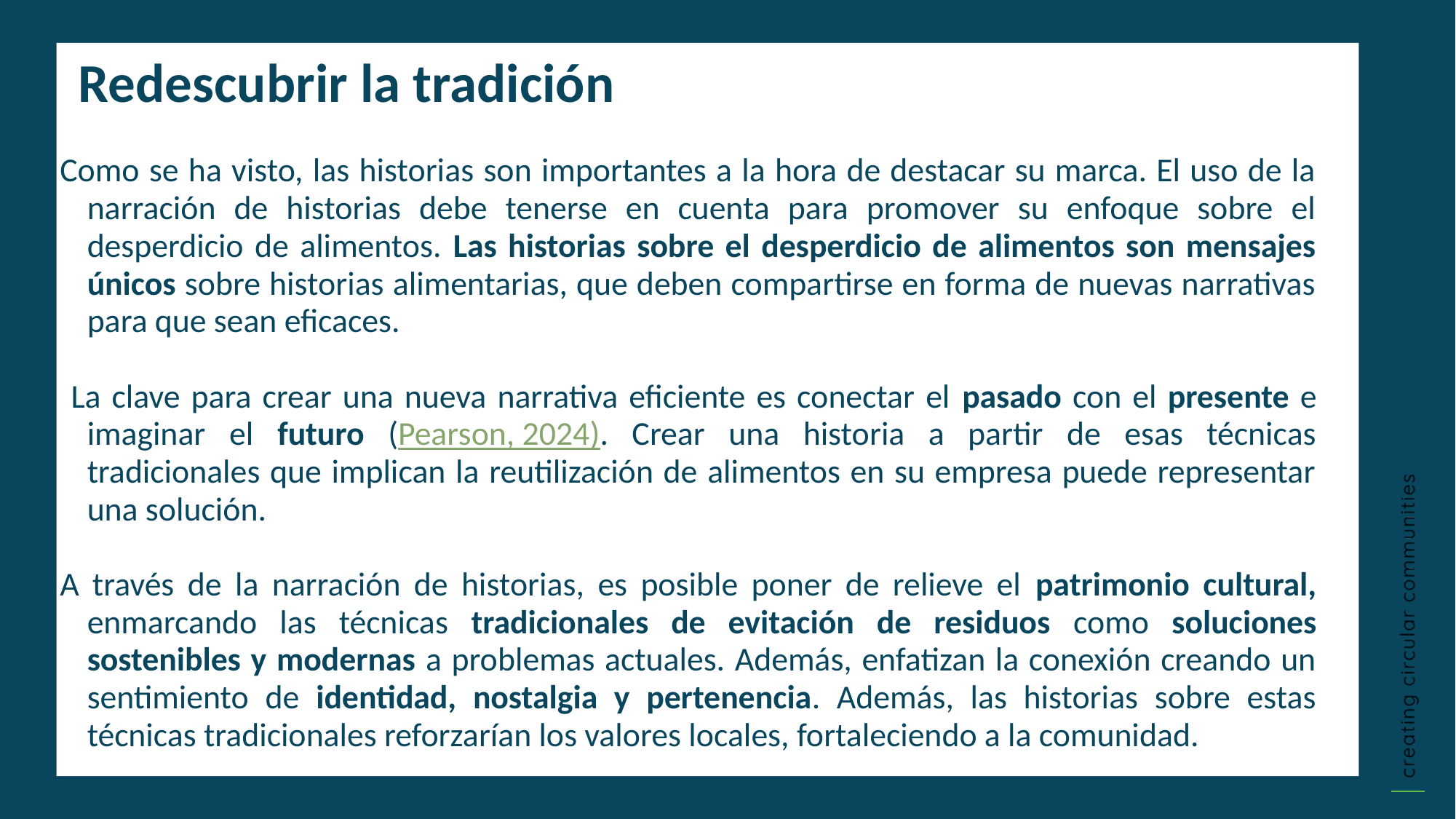

Redescubrir la tradición
Como se ha visto, las historias son importantes a la hora de destacar su marca. El uso de la narración de historias debe tenerse en cuenta para promover su enfoque sobre el desperdicio de alimentos. Las historias sobre el desperdicio de alimentos son mensajes únicos sobre historias alimentarias, que deben compartirse en forma de nuevas narrativas para que sean eficaces.

 La clave para crear una nueva narrativa eficiente es conectar el pasado con el presente e imaginar el futuro (Pearson, 2024). Crear una historia a partir de esas técnicas tradicionales que implican la reutilización de alimentos en su empresa puede representar una solución.

A través de la narración de historias, es posible poner de relieve el patrimonio cultural, enmarcando las técnicas tradicionales de evitación de residuos como soluciones sostenibles y modernas a problemas actuales. Además, enfatizan la conexión creando un sentimiento de identidad, nostalgia y pertenencia. Además, las historias sobre estas técnicas tradicionales reforzarían los valores locales, fortaleciendo a la comunidad.